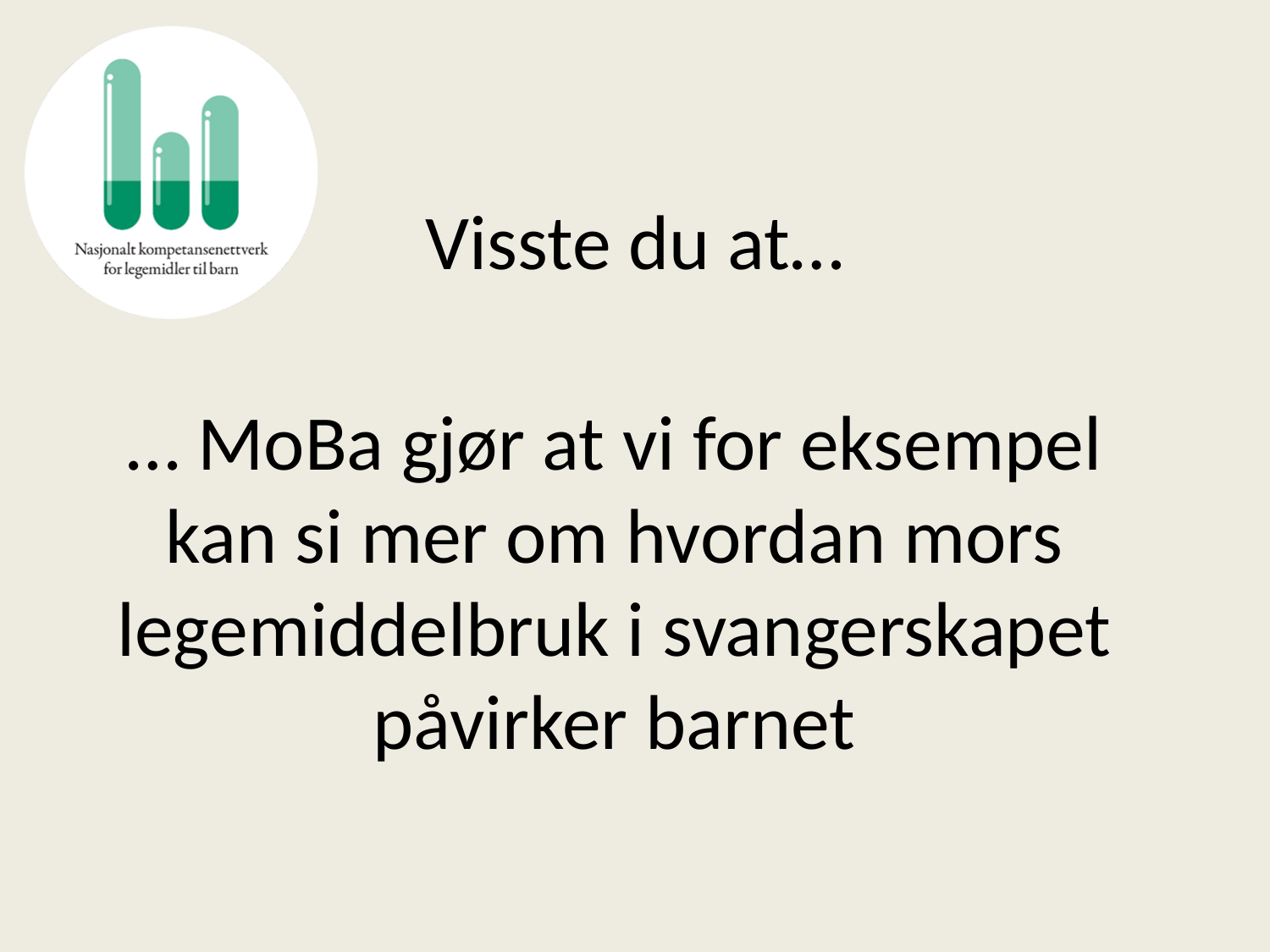

# Visste du at…
… MoBa gjør at vi for eksempel kan si mer om hvordan mors legemiddelbruk i svangerskapet påvirker barnet